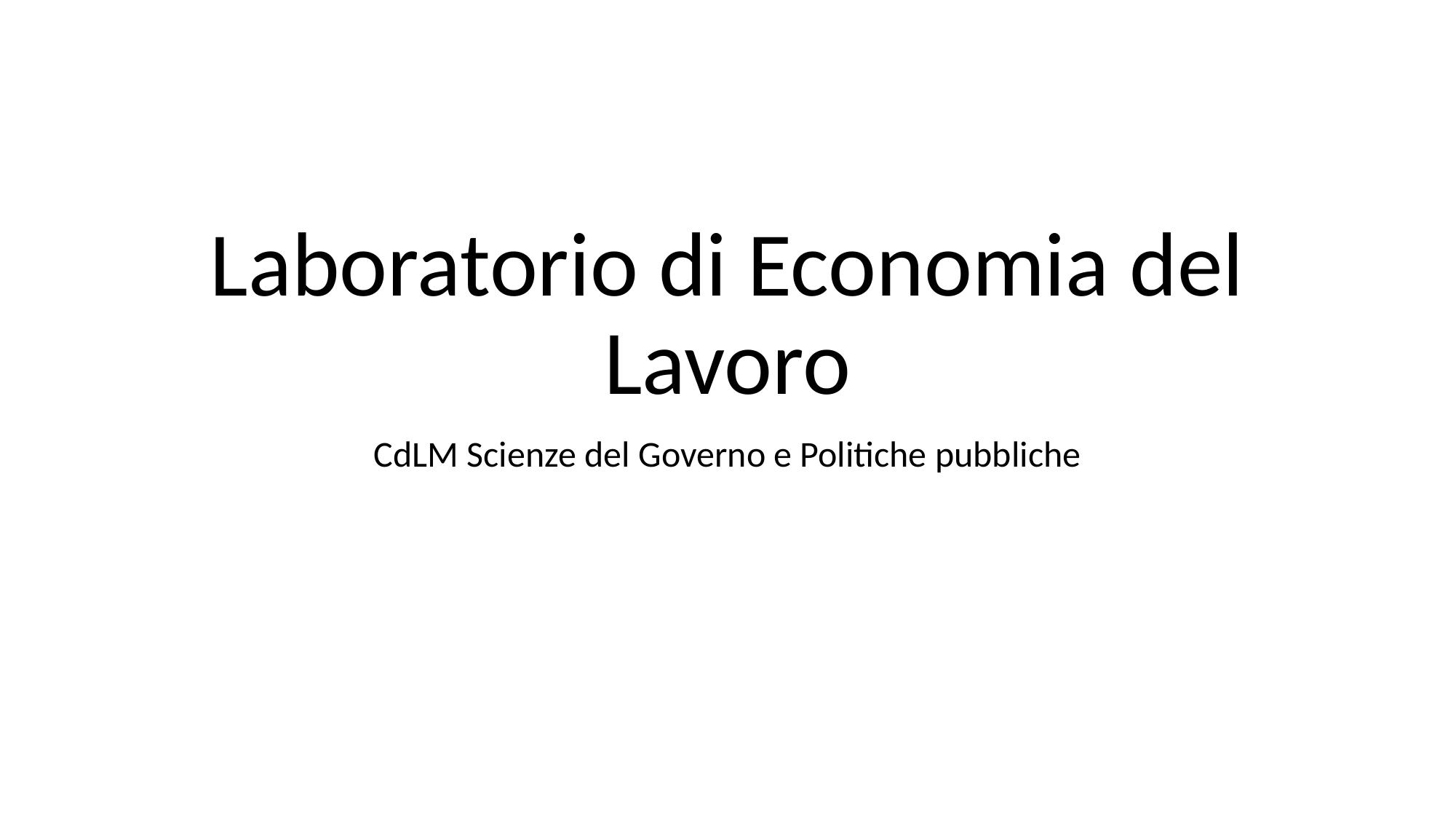

# Laboratorio di Economia del Lavoro
CdLM Scienze del Governo e Politiche pubbliche